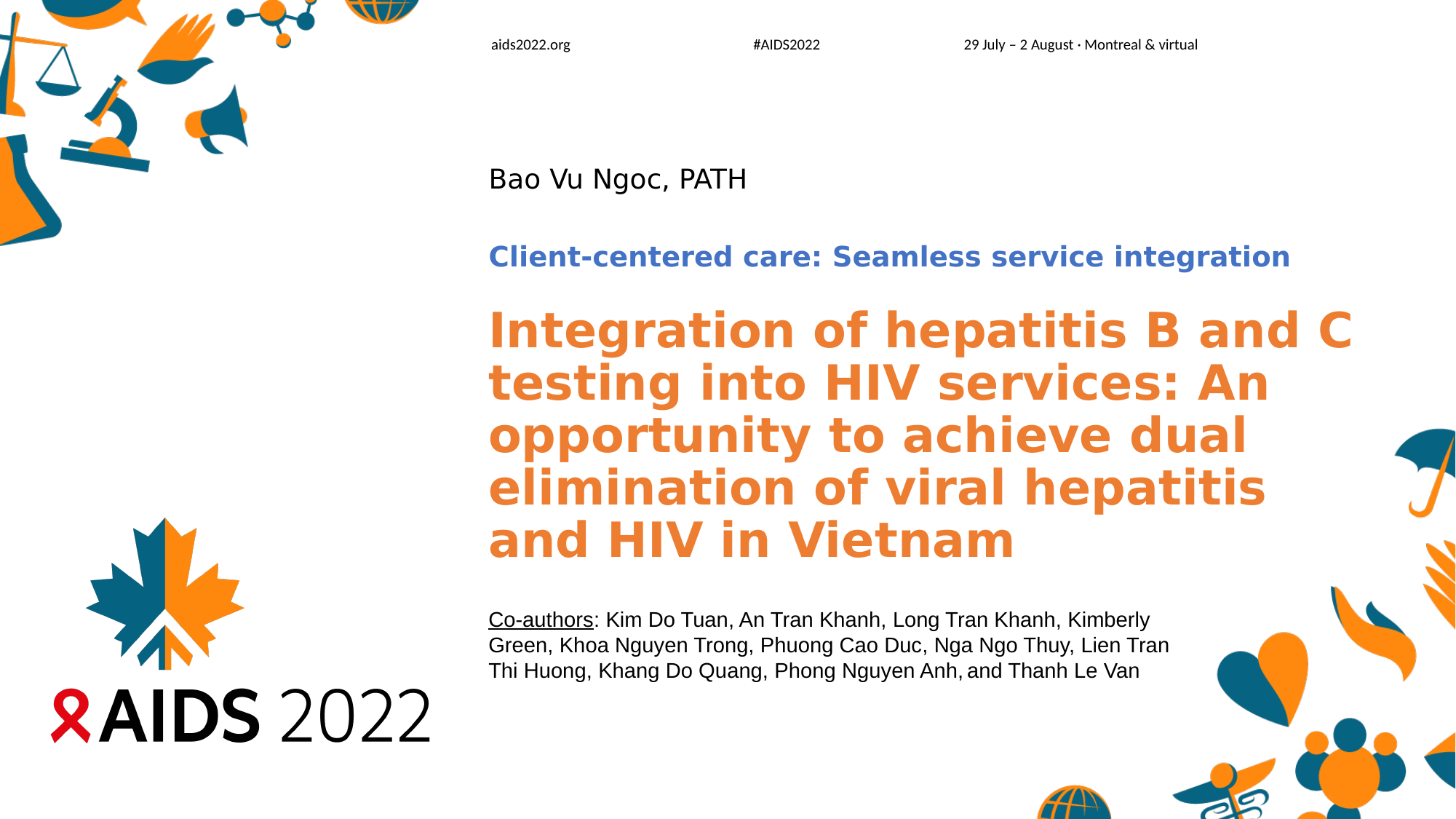

Bao Vu Ngoc, PATH
Client-centered care: Seamless service integration
# Integration of hepatitis B and C testing into HIV services: An opportunity to achieve dual elimination of viral hepatitis and HIV in Vietnam
Co-authors: Kim Do Tuan, An Tran Khanh, Long Tran Khanh, Kimberly Green, Khoa Nguyen Trong, Phuong Cao Duc, Nga Ngo Thuy, Lien Tran Thi Huong, Khang Do Quang, Phong Nguyen Anh, and Thanh Le Van